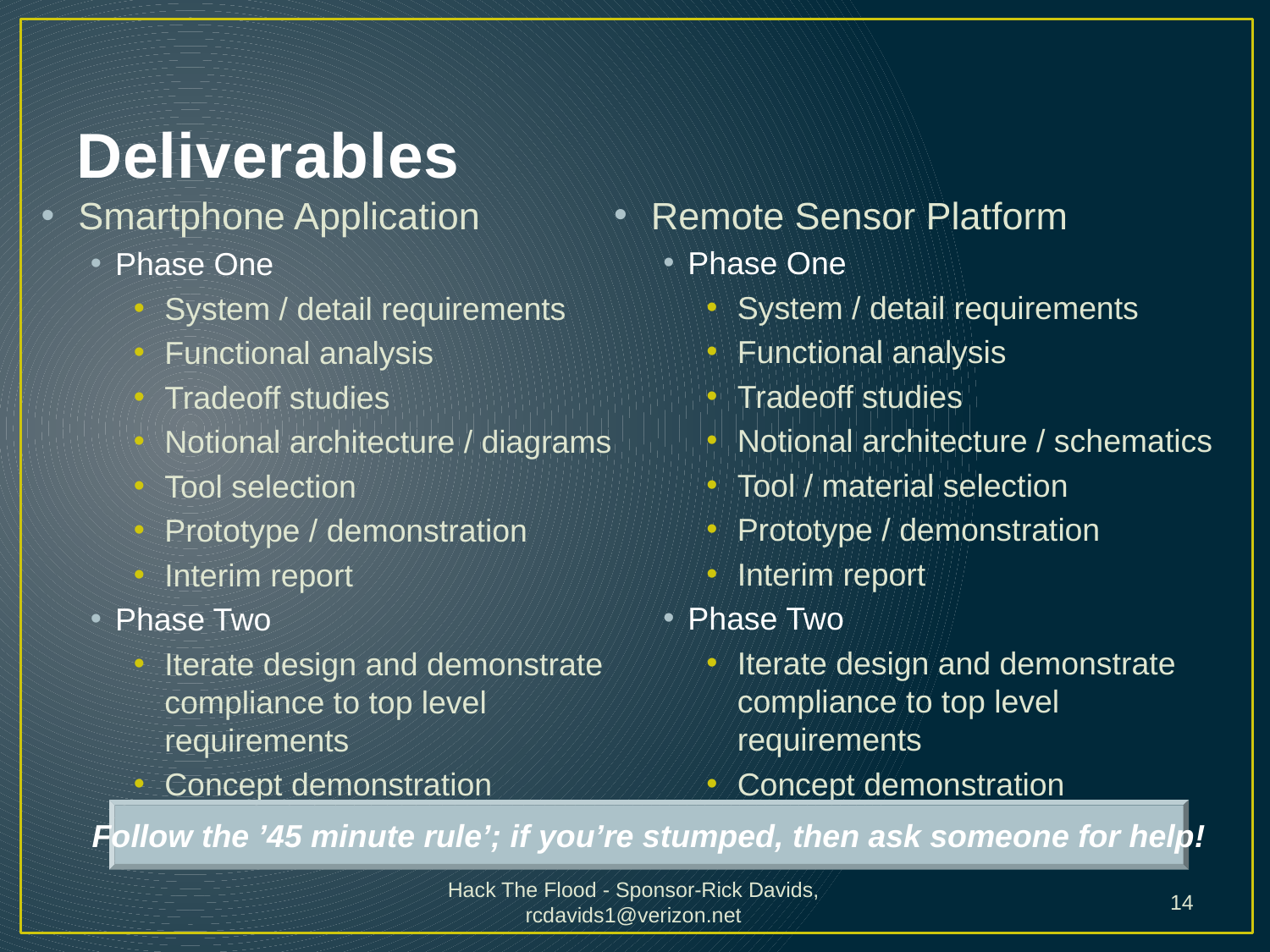

# Deliverables
Remote Sensor Platform
Phase One
System / detail requirements
Functional analysis
Tradeoff studies
Notional architecture / schematics
Tool / material selection
Prototype / demonstration
Interim report
Phase Two
Iterate design and demonstrate compliance to top level requirements
Concept demonstration
Final report
Smartphone Application
Phase One
System / detail requirements
Functional analysis
Tradeoff studies
Notional architecture / diagrams
Tool selection
Prototype / demonstration
Interim report
Phase Two
Iterate design and demonstrate compliance to top level requirements
Concept demonstration
Final report

Follow the ’45 minute rule’; if you’re stumped, then ask someone for help!
Hack The Flood - Sponsor-Rick Davids, rcdavids1@verizon.net
14